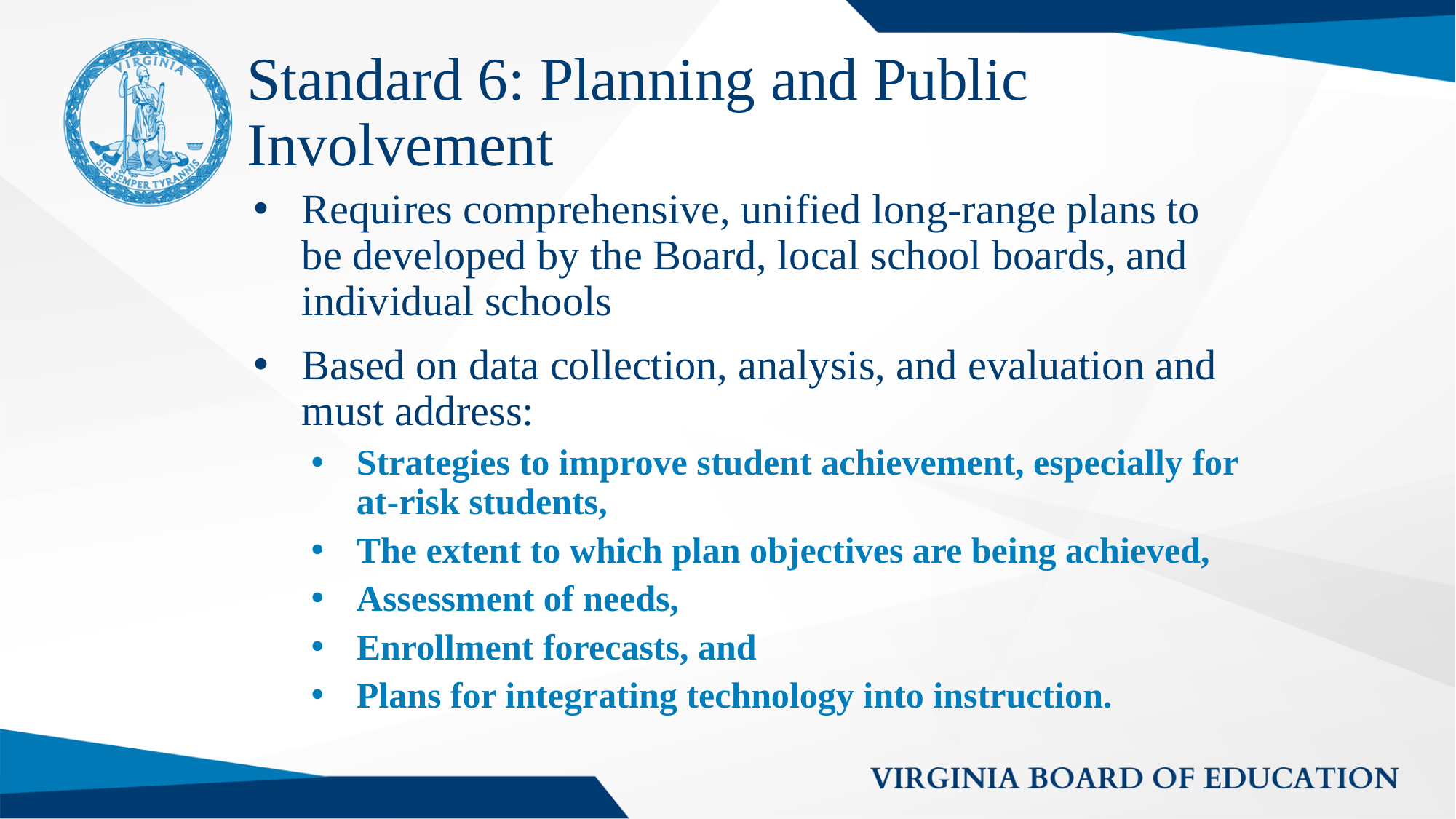

# Standard 6: Planning and Public Involvement
Requires comprehensive, unified long-range plans to be developed by the Board, local school boards, and individual schools
Based on data collection, analysis, and evaluation and must address:
Strategies to improve student achievement, especially for at-risk students,
The extent to which plan objectives are being achieved,
Assessment of needs,
Enrollment forecasts, and
Plans for integrating technology into instruction.